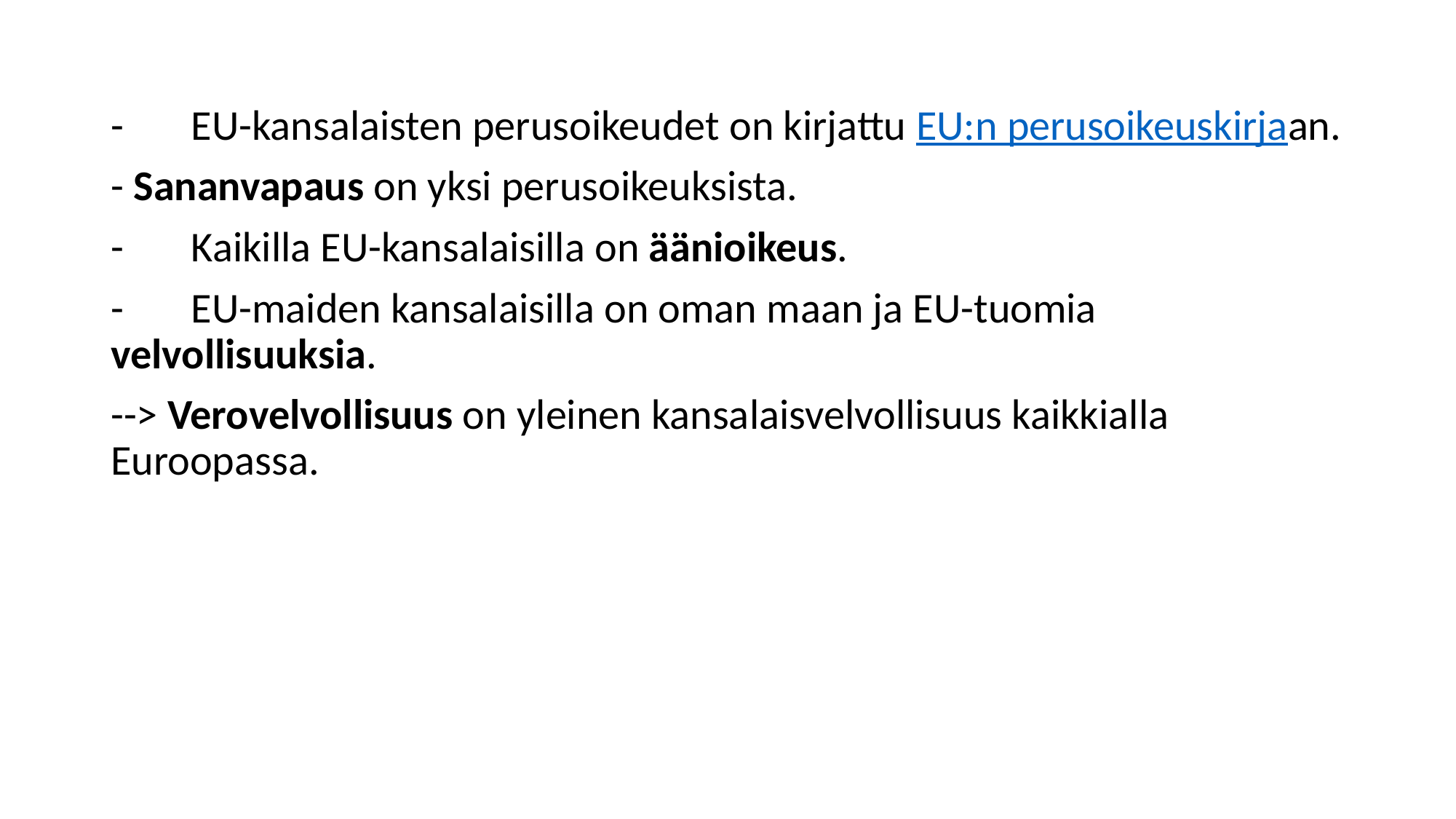

-       EU-kansalaisten perusoikeudet on kirjattu EU:n perusoikeuskirjaan.
- Sananvapaus on yksi perusoikeuksista.
-       Kaikilla EU-kansalaisilla on äänioikeus.
-       EU-maiden kansalaisilla on oman maan ja EU-tuomia velvollisuuksia.
--> Verovelvollisuus on yleinen kansalaisvelvollisuus kaikkialla Euroopassa.